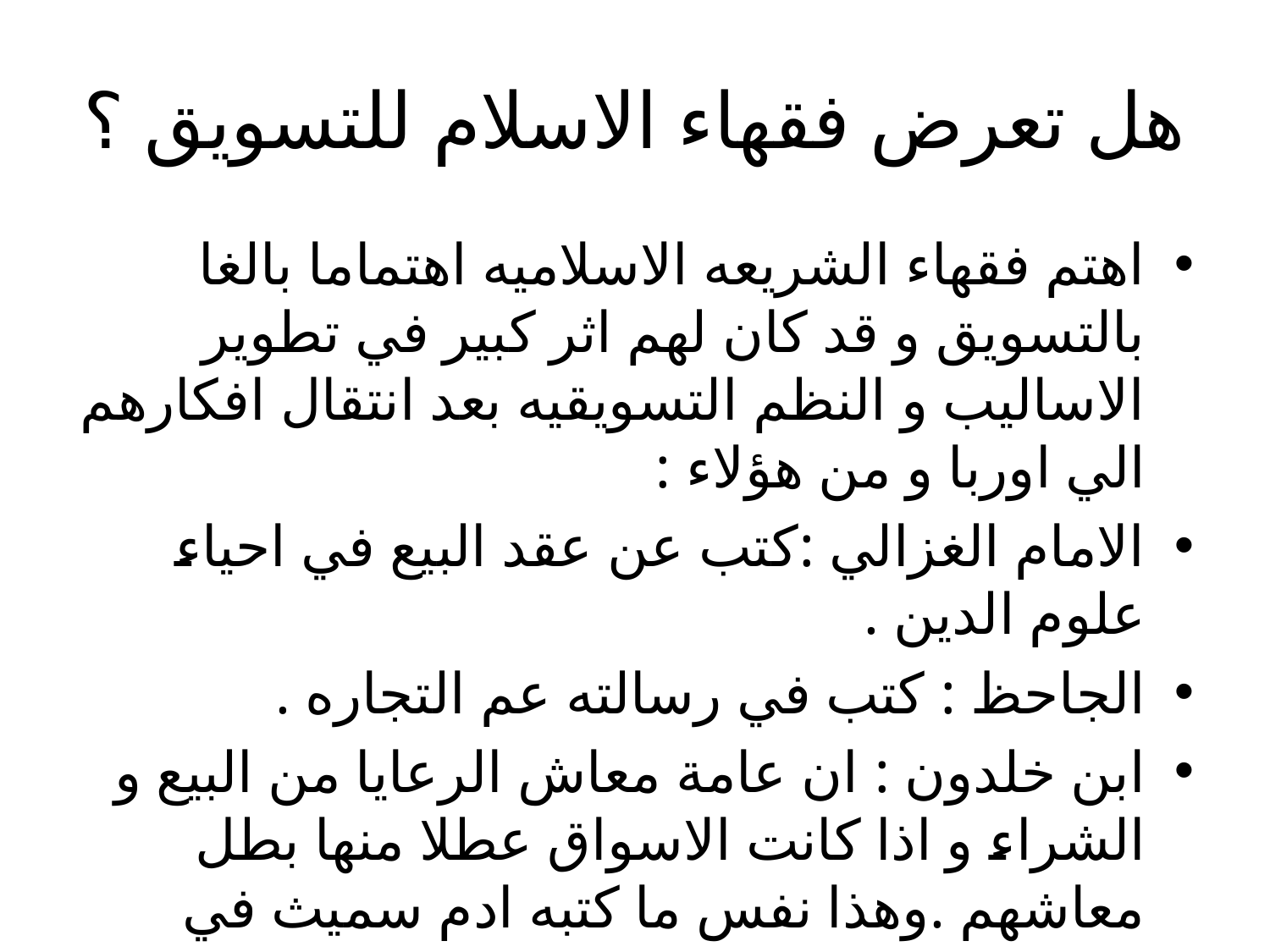

# هل تعرض فقهاء الاسلام للتسويق ؟
اهتم فقهاء الشريعه الاسلاميه اهتماما بالغا بالتسويق و قد كان لهم اثر كبير في تطوير الاساليب و النظم التسويقيه بعد انتقال افكارهم الي اوربا و من هؤلاء :
الامام الغزالي :كتب عن عقد البيع في احياء علوم الدين .
الجاحظ : كتب في رسالته عم التجاره .
ابن خلدون : ان عامة معاش الرعايا من البيع و الشراء و اذا كانت الاسواق عطلا منها بطل معاشهم .وهذا نفس ما كتبه ادم سميث في كتابه .